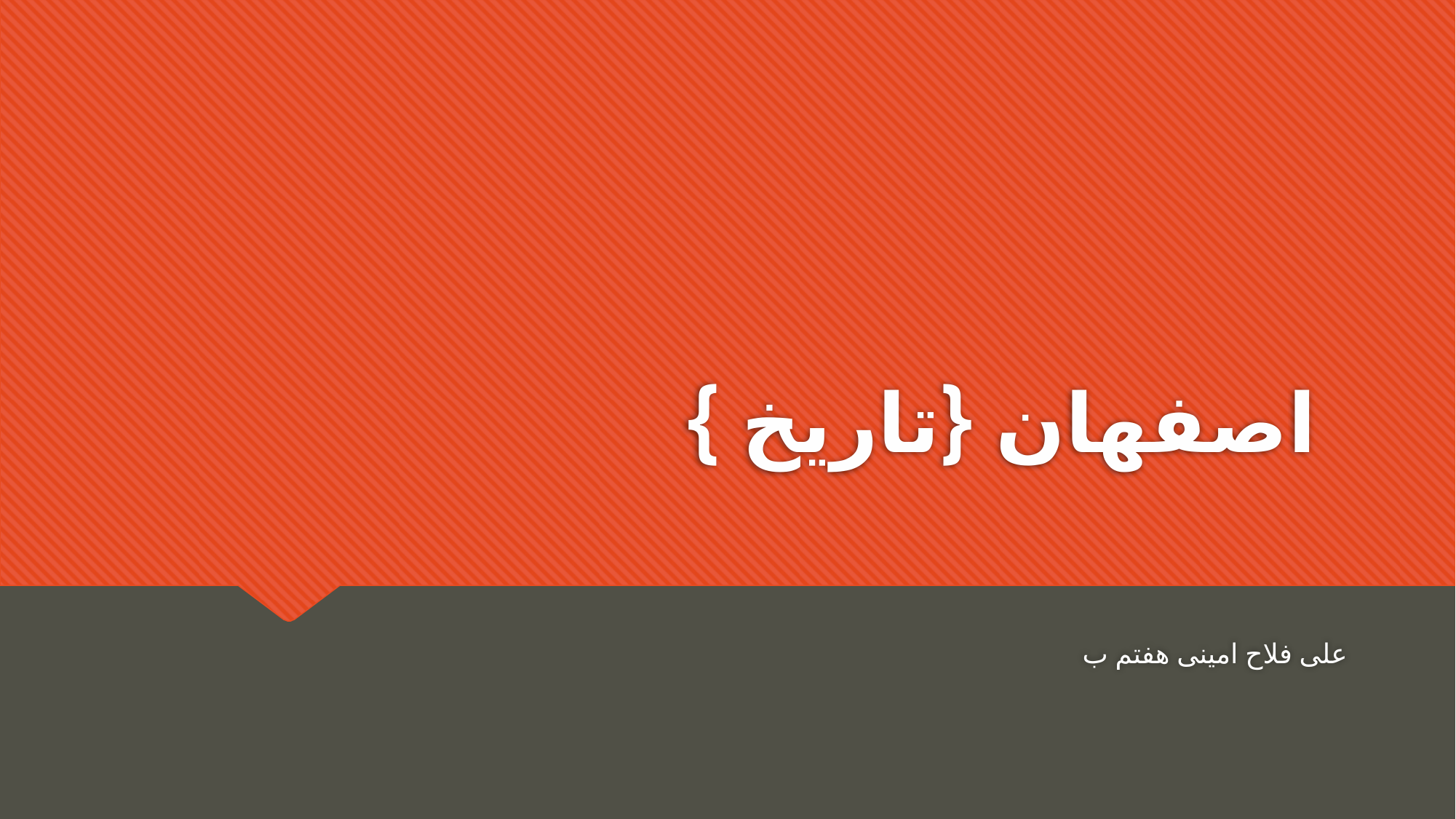

# اصفهان {تاریخ }
علی فلاح امینی هفتم ب